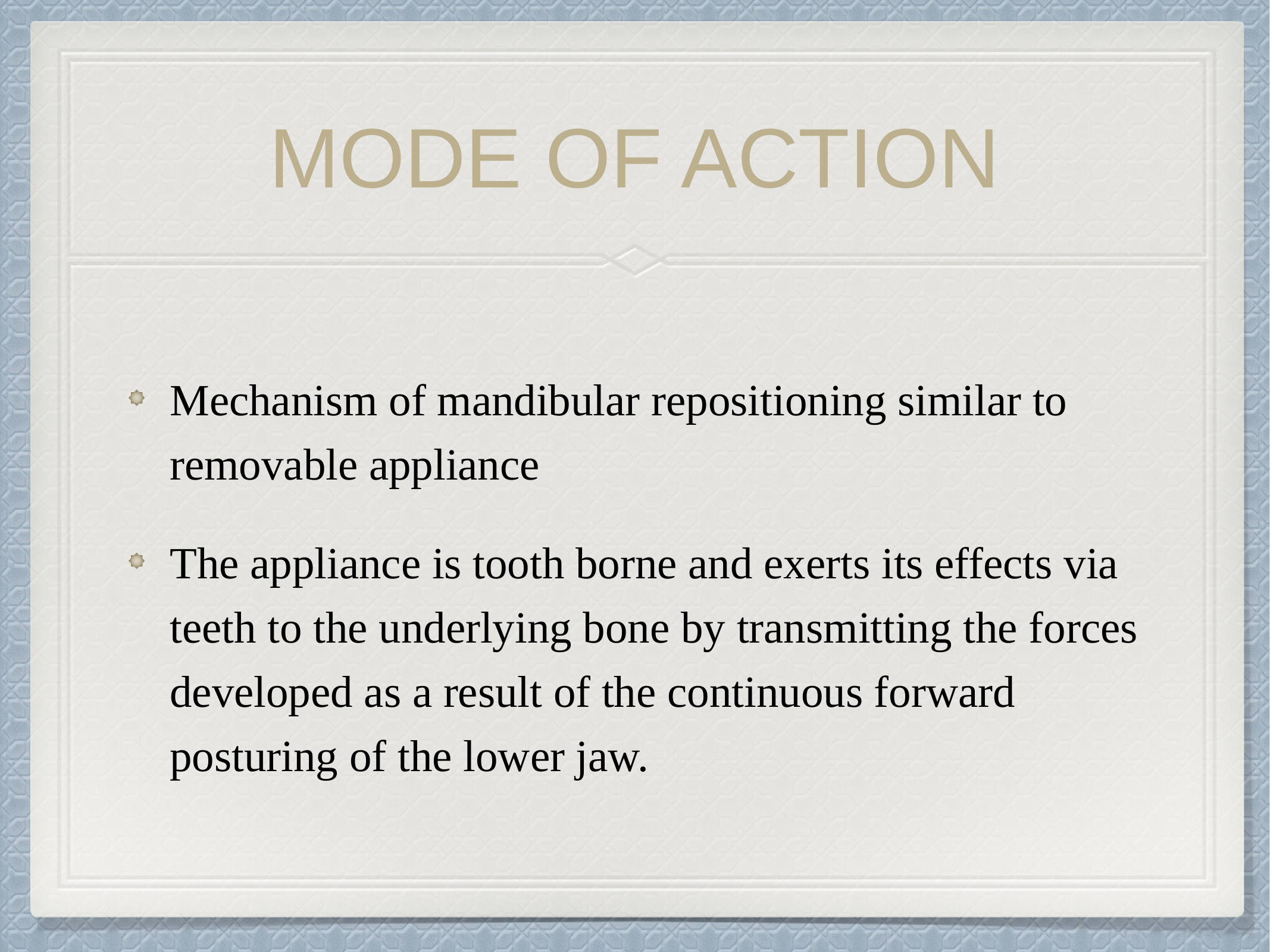

# MODE OF ACTION
Mechanism of mandibular repositioning similar to removable appliance
The appliance is tooth borne and exerts its effects via teeth to the underlying bone by transmitting the forces developed as a result of the continuous forward posturing of the lower jaw.